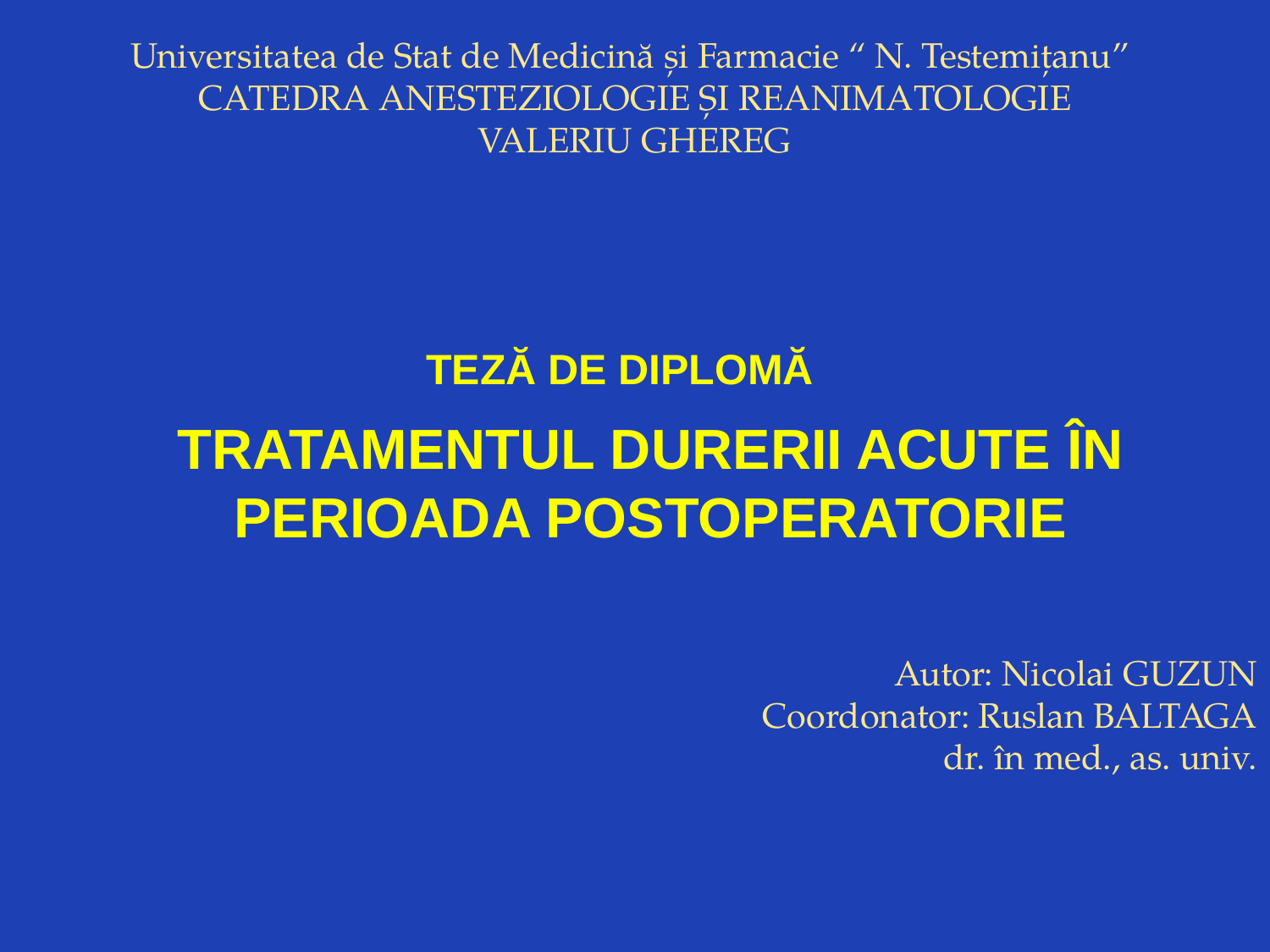

Universitatea de Stat de Medicină şi Farmacie “ N. Testemiţanu”
CATEDRA ANESTEZIOLOGIE ŞI REANIMATOLOGIE
VALERIU GHEREG
# Teză De Diplomă
TRATAMENTUL DURERII ACUTE în perioada postoperatorie
Autor: Nicolai GUZUN
Coordonator: Ruslan BALTAGA
dr. în med., as. univ.